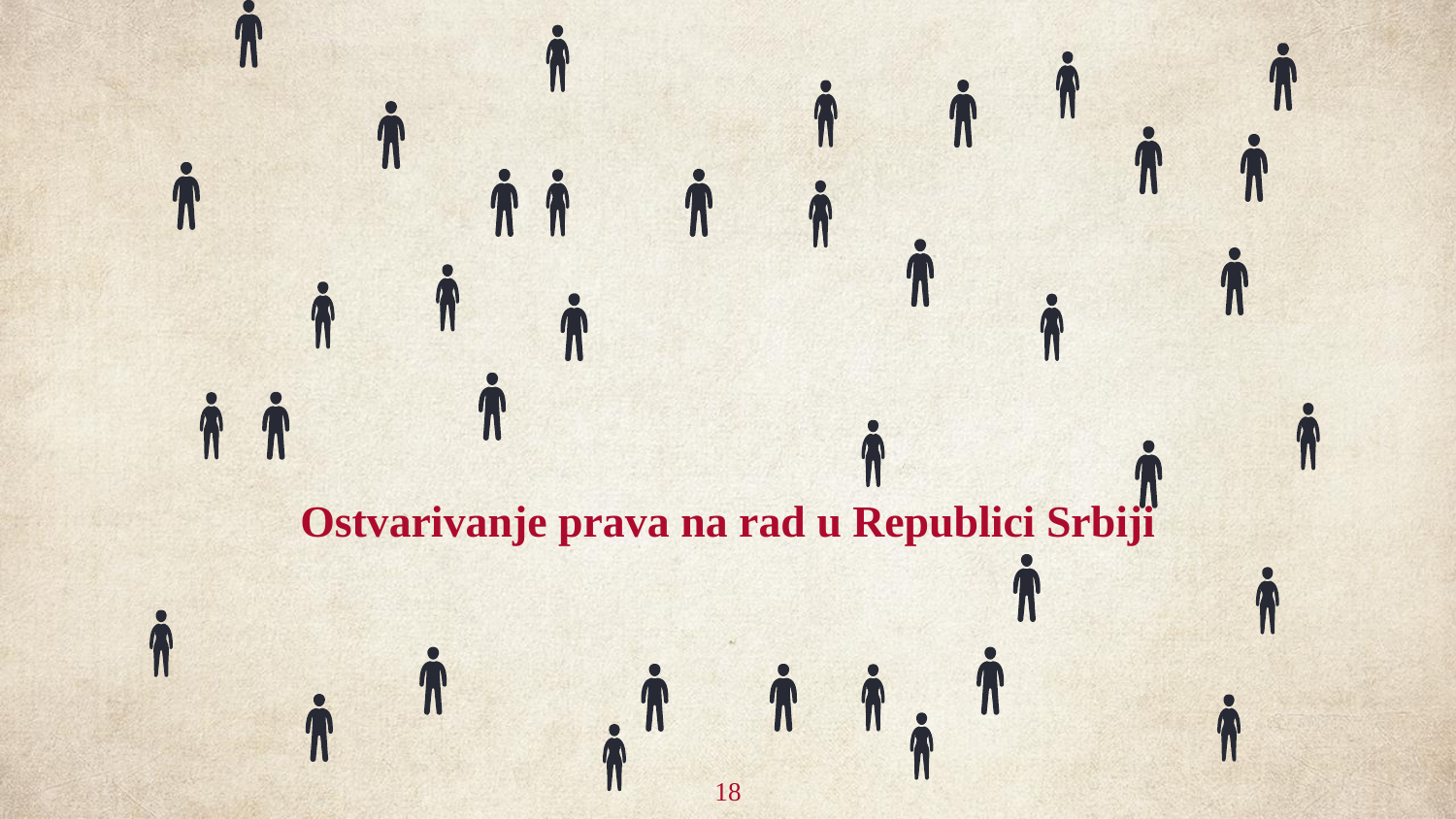

Ostvarivanje prava na rad u Republici Srbiji

18